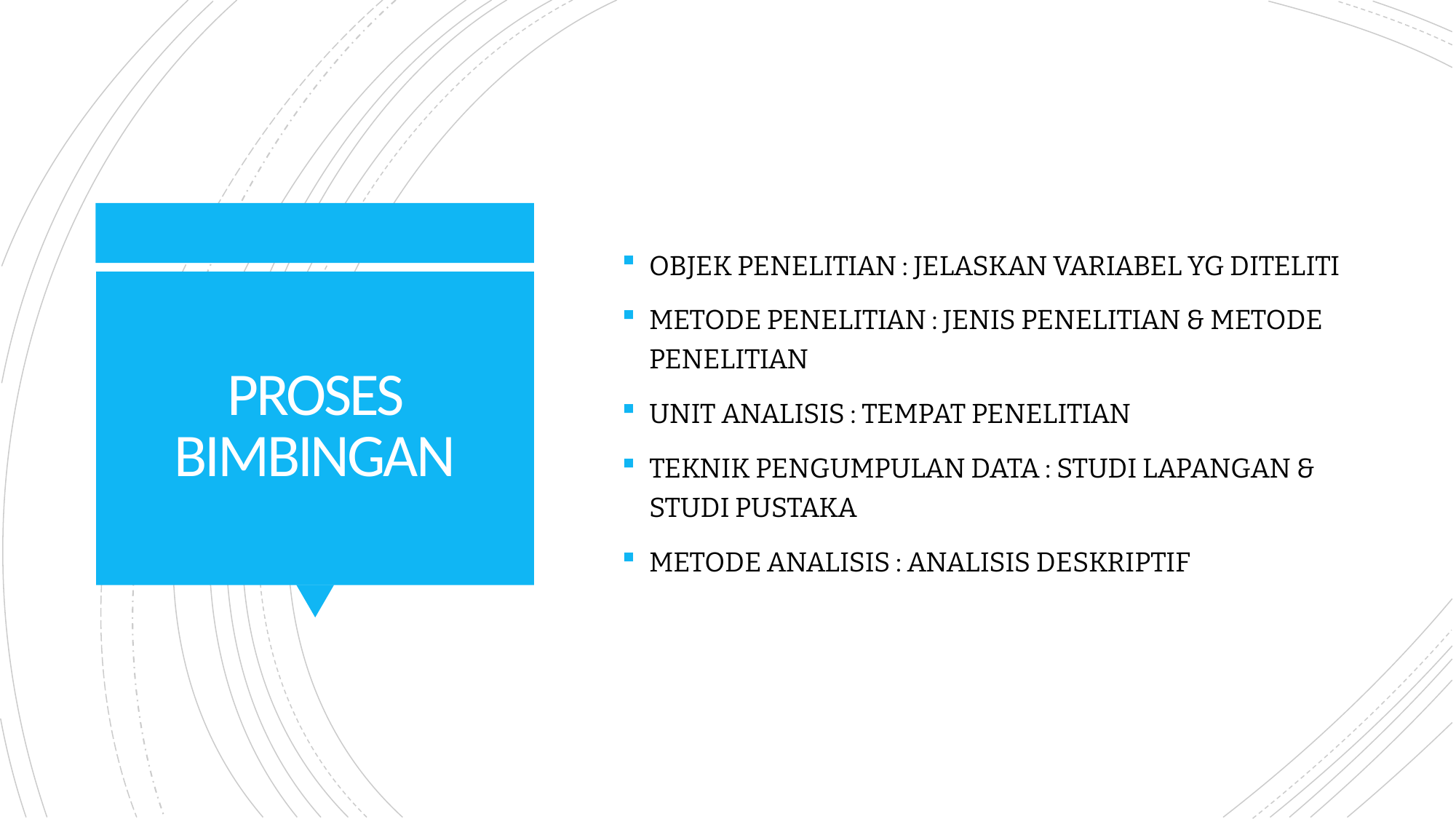

OBJEK PENELITIAN : JELASKAN VARIABEL YG DITELITI
METODE PENELITIAN : JENIS PENELITIAN & METODE PENELITIAN
UNIT ANALISIS : TEMPAT PENELITIAN
TEKNIK PENGUMPULAN DATA : STUDI LAPANGAN & STUDI PUSTAKA
METODE ANALISIS : ANALISIS DESKRIPTIF
# PROSES BIMBINGAN